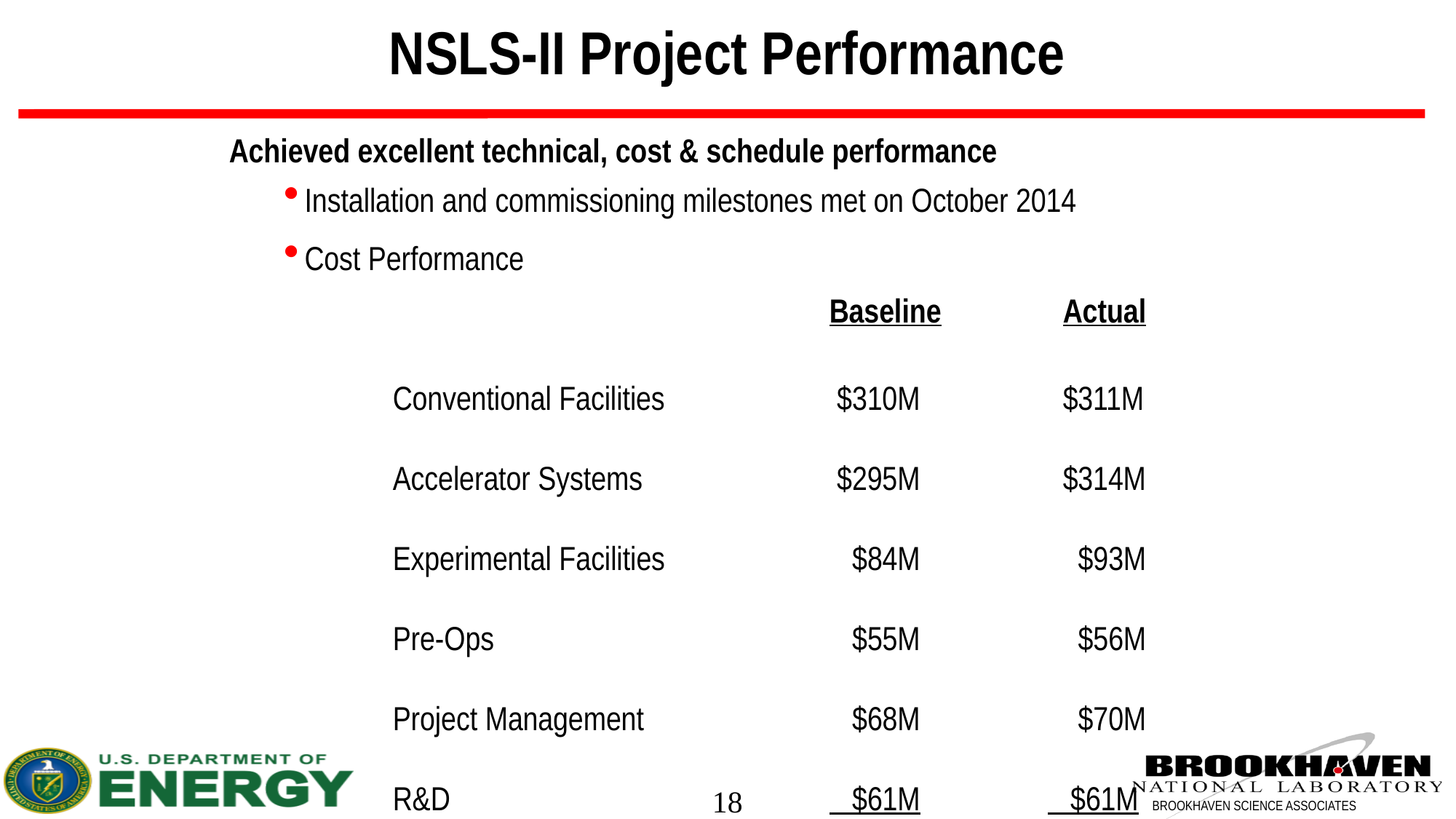

NSLS-II Project Performance
Achieved excellent technical, cost & schedule performance
Installation and commissioning milestones met on October 2014
Cost Performance
			       	  	Baseline     	  Actual
	Conventional Facilities	   	 $310M	   	  $311M
	Accelerator Systems	  	 $295M	  	  $314M
	Experimental Facilities	    	   $84M	   	    $93M
	Pre-Ops			 	   $55M	 	    $56M
	Project Management	   	   $68M	 	    $70M
	R&D			    	   $61M		   $61M
					 $873M		 $905M

Baseline total with contingency = $912M